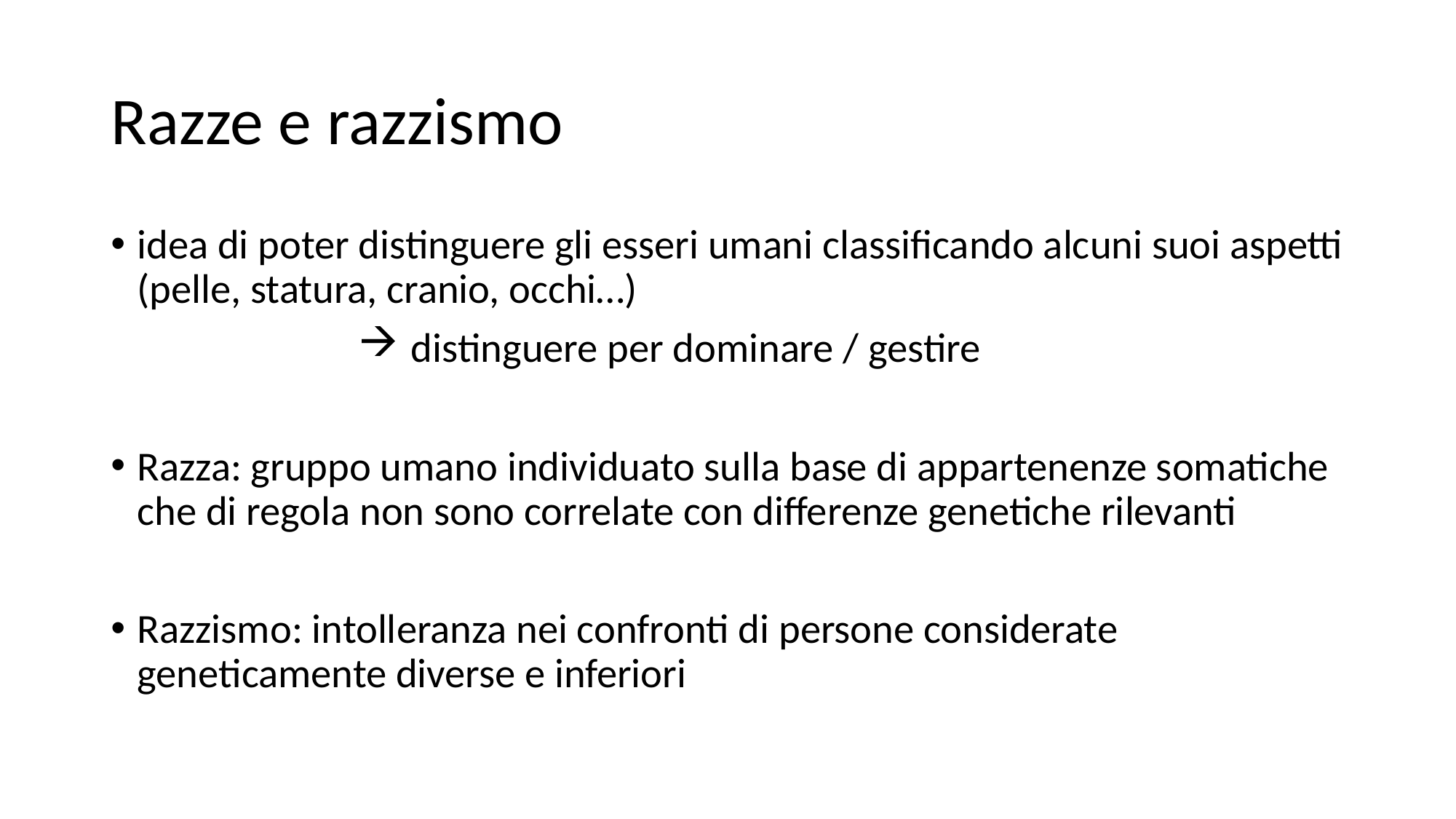

# Razze e razzismo
idea di poter distinguere gli esseri umani classificando alcuni suoi aspetti (pelle, statura, cranio, occhi…)
distinguere per dominare / gestire

Razza: gruppo umano individuato sulla base di appartenenze somatiche che di regola non sono correlate con differenze genetiche rilevanti

Razzismo: intolleranza nei confronti di persone considerate geneticamente diverse e inferiori